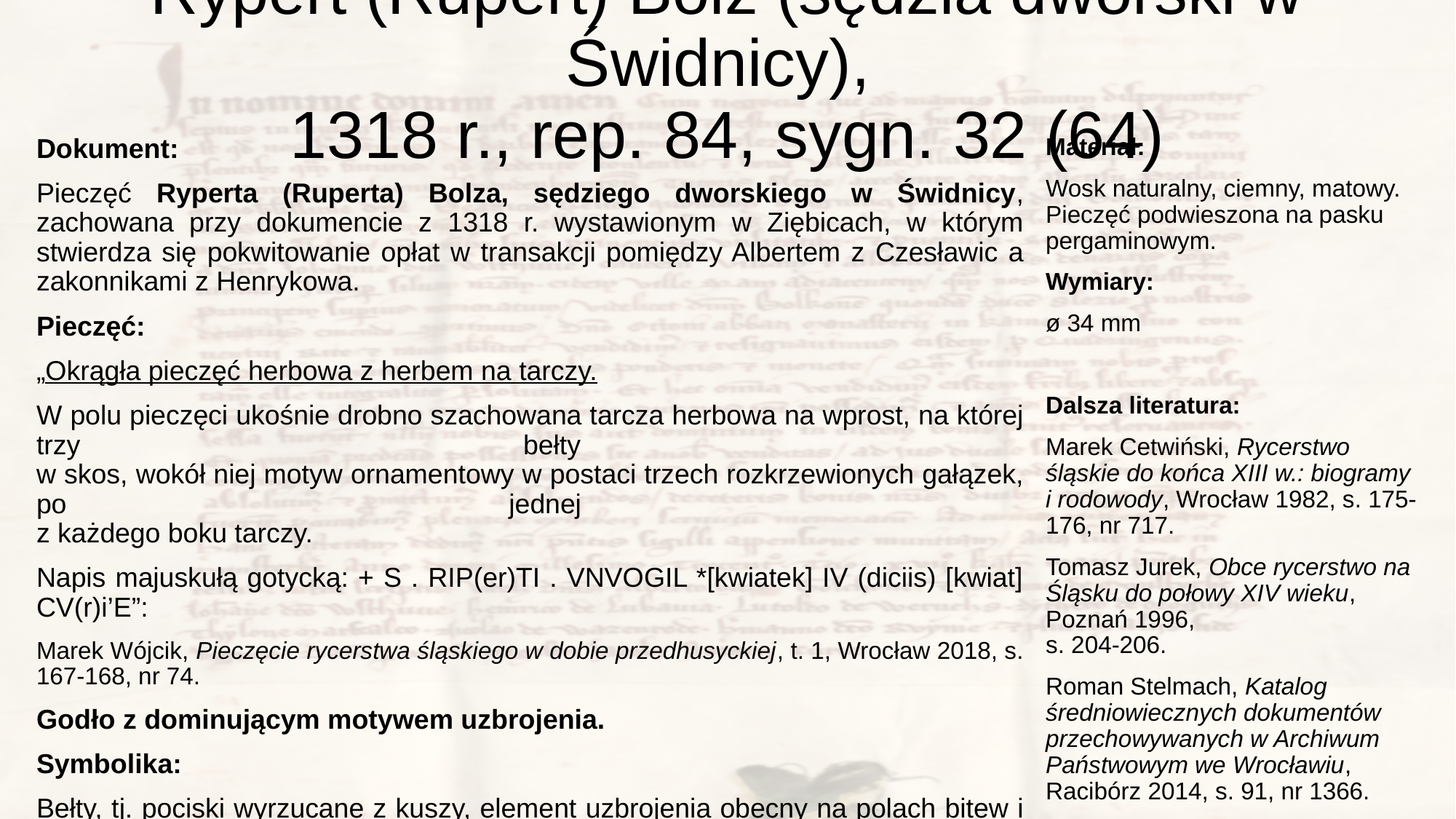

# Rypert (Rupert) Bolz (sędzia dworski w Świdnicy), 1318 r., rep. 84, sygn. 32 (64)
Dokument:
Pieczęć Ryperta (Ruperta) Bolza, sędziego dworskiego w Świdnicy, zachowana przy dokumencie z 1318 r. wystawionym w Ziębicach, w którym stwierdza się pokwitowanie opłat w transakcji pomiędzy Albertem z Czesławic a zakonnikami z Henrykowa.
Pieczęć:
„Okrągła pieczęć herbowa z herbem na tarczy.
W polu pieczęci ukośnie drobno szachowana tarcza herbowa na wprost, na której trzy bełty
w skos, wokół niej motyw ornamentowy w postaci trzech rozkrzewionych gałązek, po jednej
z każdego boku tarczy.
Napis majuskułą gotycką: + S . RIP(er)TI . VNVOGIL *[kwiatek] IV (diciis) [kwiat] CV(r)i’E”:
Marek Wójcik, Pieczęcie rycerstwa śląskiego w dobie przedhusyckiej, t. 1, Wrocław 2018, s. 167-168, nr 74.
Godło z dominującym motywem uzbrojenia.
Symbolika:
Bełty, tj. pociski wyrzucane z kuszy, element uzbrojenia obecny na polach bitew i łowach.
W przedstawieniach heraldycznych zamiast typowego grotu na czubku promienia znajduje się rozwidlenie lub walcowate zgrubienie, stosowane w celu stępienia broni podczas w polowań na ptaki i zwierzęta futerkowe. Myśliwski charakter bełtów umieszczanych w herbach koresponduje
z ówczesnym przekonaniem o nierycerskości używania kuszy jako broni przeciw ludziom.
Materiał:
Wosk naturalny, ciemny, matowy. Pieczęć podwieszona na pasku pergaminowym.
Wymiary:
ø 34 mm

Dalsza literatura:
Marek Cetwiński, Rycerstwo śląskie do końca XIII w.: biogramy i rodowody, Wrocław 1982, s. 175-176, nr 717.
Tomasz Jurek, Obce rycerstwo na Śląsku do połowy XIV wieku, Poznań 1996,
s. 204-206.
Roman Stelmach, Katalog średniowiecznych dokumentów przechowywanych w Archiwum Państwowym we Wrocławiu, Racibórz 2014, s. 91, nr 1366.
Alfred Znamierowski, Heraldyka
i weksylologia, Warszawa 2017, s. 38.